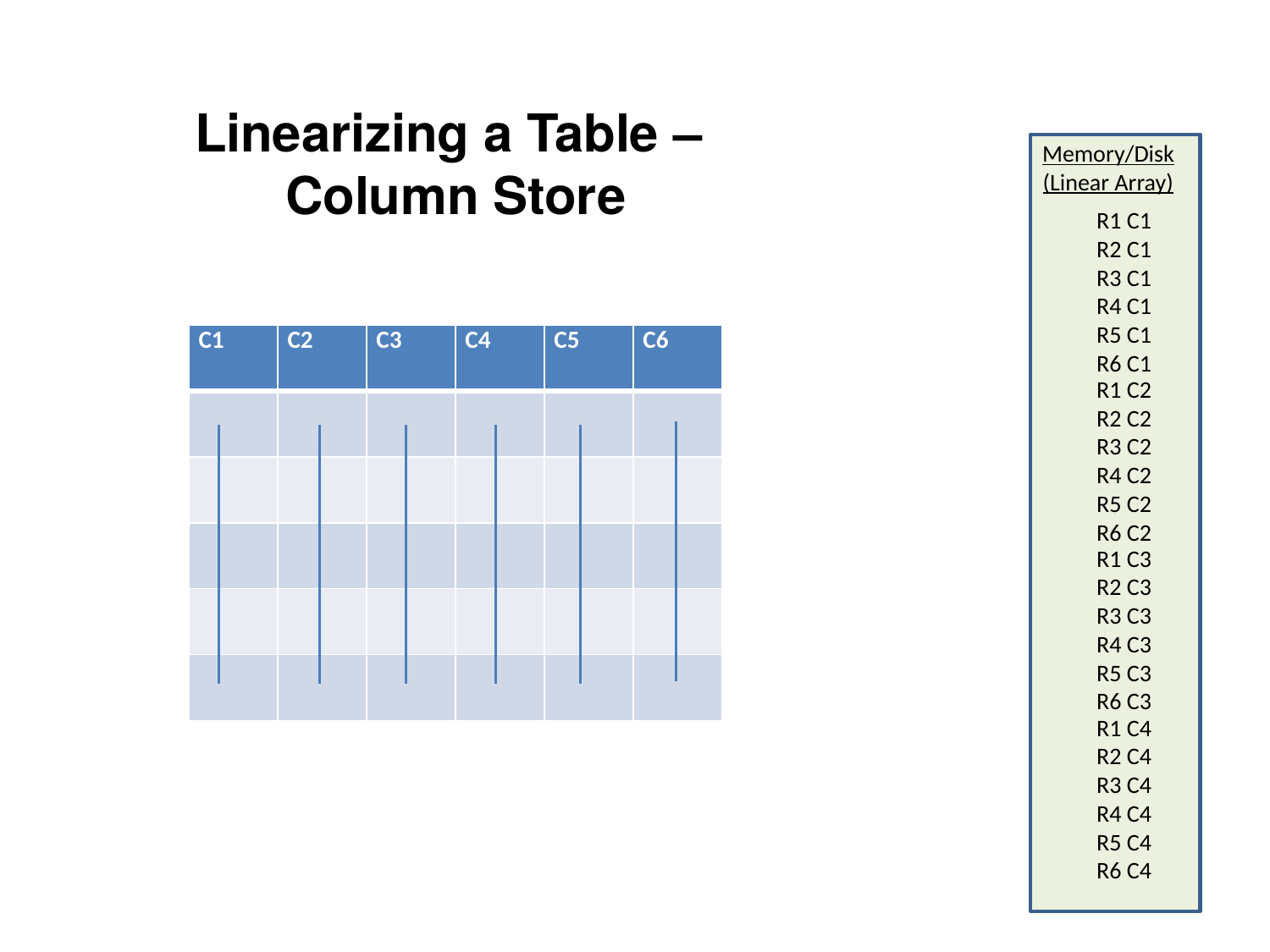

# Linearizing a Table – Column Store
Memory/Disk (Linear Array)

R1 C1
R2 C1
R3 C1
R4 C1
R5 C1
R6 C1
| C1 | C2 | C3 | C4 | C5 | C6 |
| --- | --- | --- | --- | --- | --- |
|  |  |  |  |  |  |
|  |  |  |  |  |  |
|  |  |  |  |  |  |
|  |  |  |  |  |  |
|  |  |  |  |  |  |
R1 C2
R2 C2
R3 C2
R4 C2
R5 C2
R6 C2
R1 C3
R2 C3
R3 C3
R4 C3
R5 C3
R6 C3
R1 C4
R2 C4
R3 C4
R4 C4
R5 C4
R6 C4